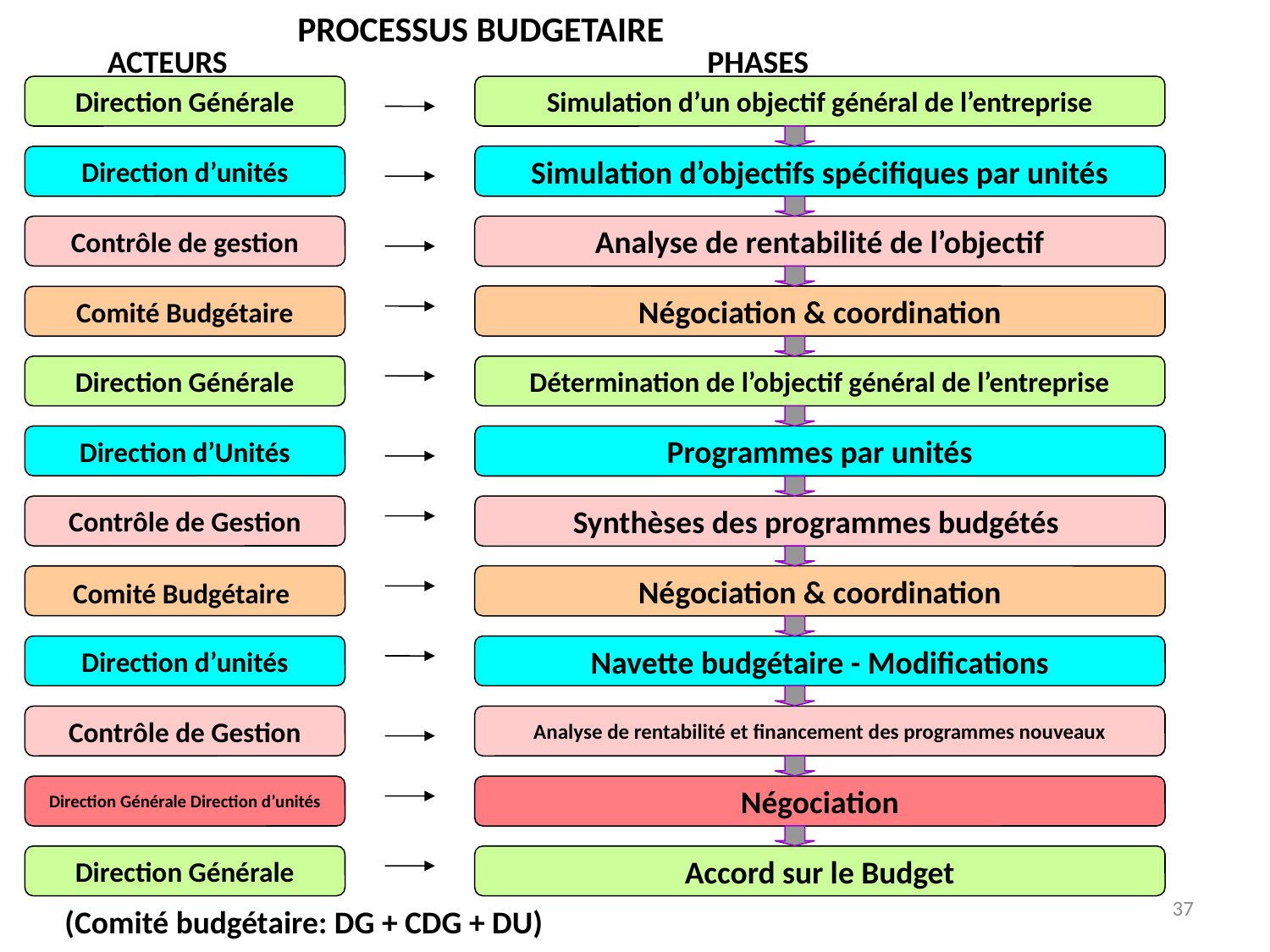

PROCESSUS BUDGETAIRE
ACTEURS
PHASES
Direction Générale
Simulation d’un objectif général de l’entreprise

Simulation d’objectifs spécifiques par unités
Direction d’unités

Contrôle de gestion
Analyse de rentabilité de l’objectif

Négociation & coordination
Comité Budgétaire

Direction Générale
Détermination de l’objectif général de l’entreprise

Direction d’Unités
Programmes par unités

Contrôle de Gestion
Synthèses des programmes budgétés

Comité Budgétaire
Négociation & coordination

Direction d’unités
Navette budgétaire - Modifications

Contrôle de Gestion
Analyse de rentabilité et financement des programmes nouveaux

Direction Générale Direction d’unités
Négociation

Direction Générale
Accord sur le Budget

37
(Comité budgétaire: DG + CDG + DU)